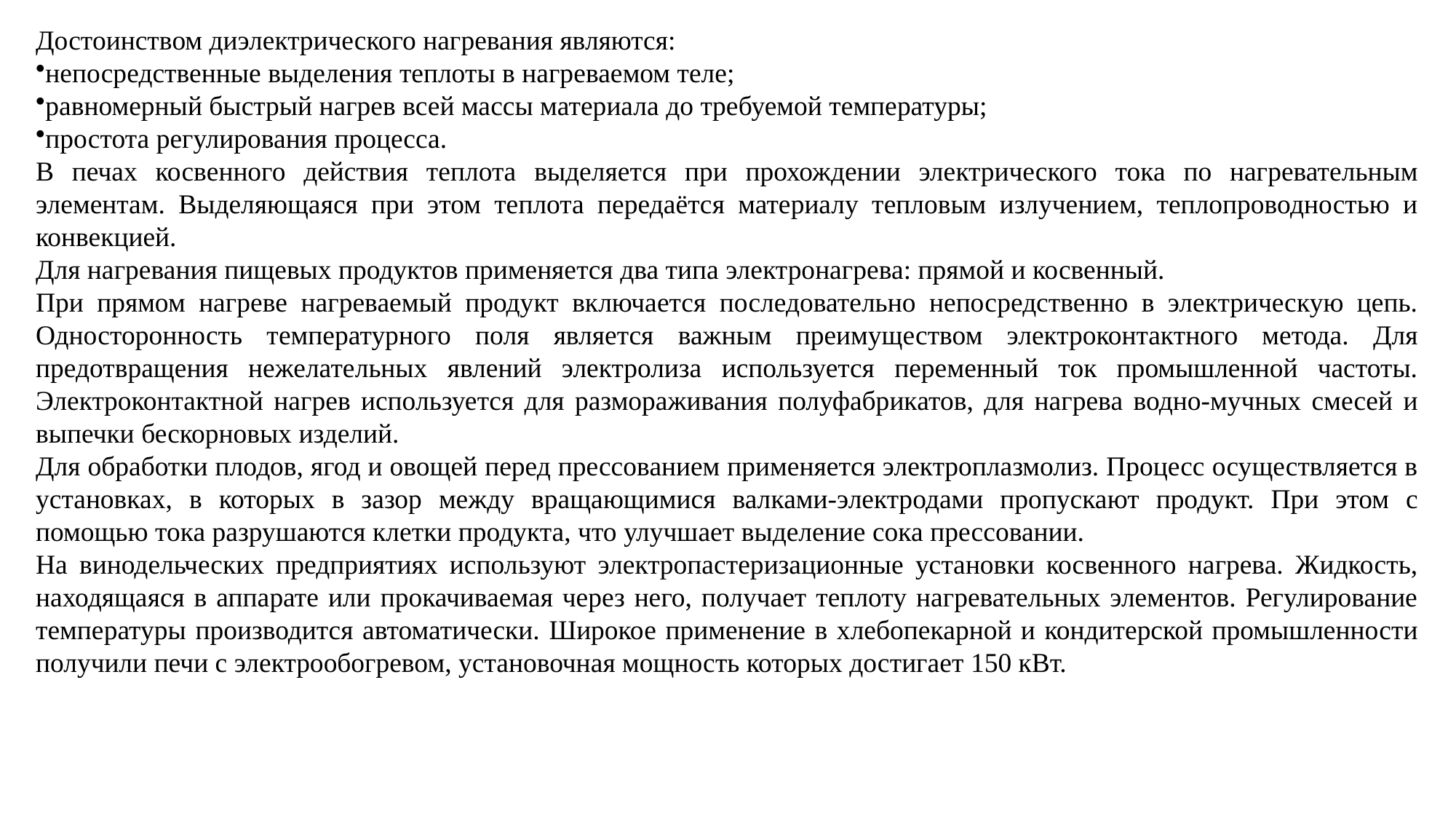

Достоинством диэлектрического нагревания являются:
непосредственные выделения теплоты в нагреваемом теле;
равномерный быстрый нагрев всей массы материала до требуемой температуры;
простота регулирования процесса.
В печах косвенного действия теплота выделяется при прохождении электрического тока по нагревательным элементам. Выделяющаяся при этом теплота передаётся материалу тепловым излучением, теплопроводностью и конвекцией.
Для нагревания пищевых продуктов применяется два типа электронагрева: прямой и косвенный.
При прямом нагреве нагреваемый продукт включается последовательно непосредственно в электрическую цепь. Односторонность температурного поля является важным преимуществом электроконтактного метода. Для предотвращения нежелательных явлений электролиза используется переменный ток промышленной частоты. Электроконтактной нагрев используется для размораживания полуфабрикатов, для нагрева водно-мучных смесей и выпечки бескорновых изделий.
Для обработки плодов, ягод и овощей перед прессованием применяется электроплазмолиз. Процесс осуществляется в установках, в которых в зазор между вращающимися валками-электродами пропускают продукт. При этом с помощью тока разрушаются клетки продукта, что улучшает выделение сока прессовании.
На винодельческих предприятиях используют электропастеризационные установки косвенного нагрева. Жидкость, находящаяся в аппарате или прокачиваемая через него, получает теплоту нагревательных элементов. Регулирование температуры производится автоматически. Широкое применение в хлебопекарной и кондитерской промышленности получили печи с электрообогревом, установочная мощность которых достигает 150 кВт.